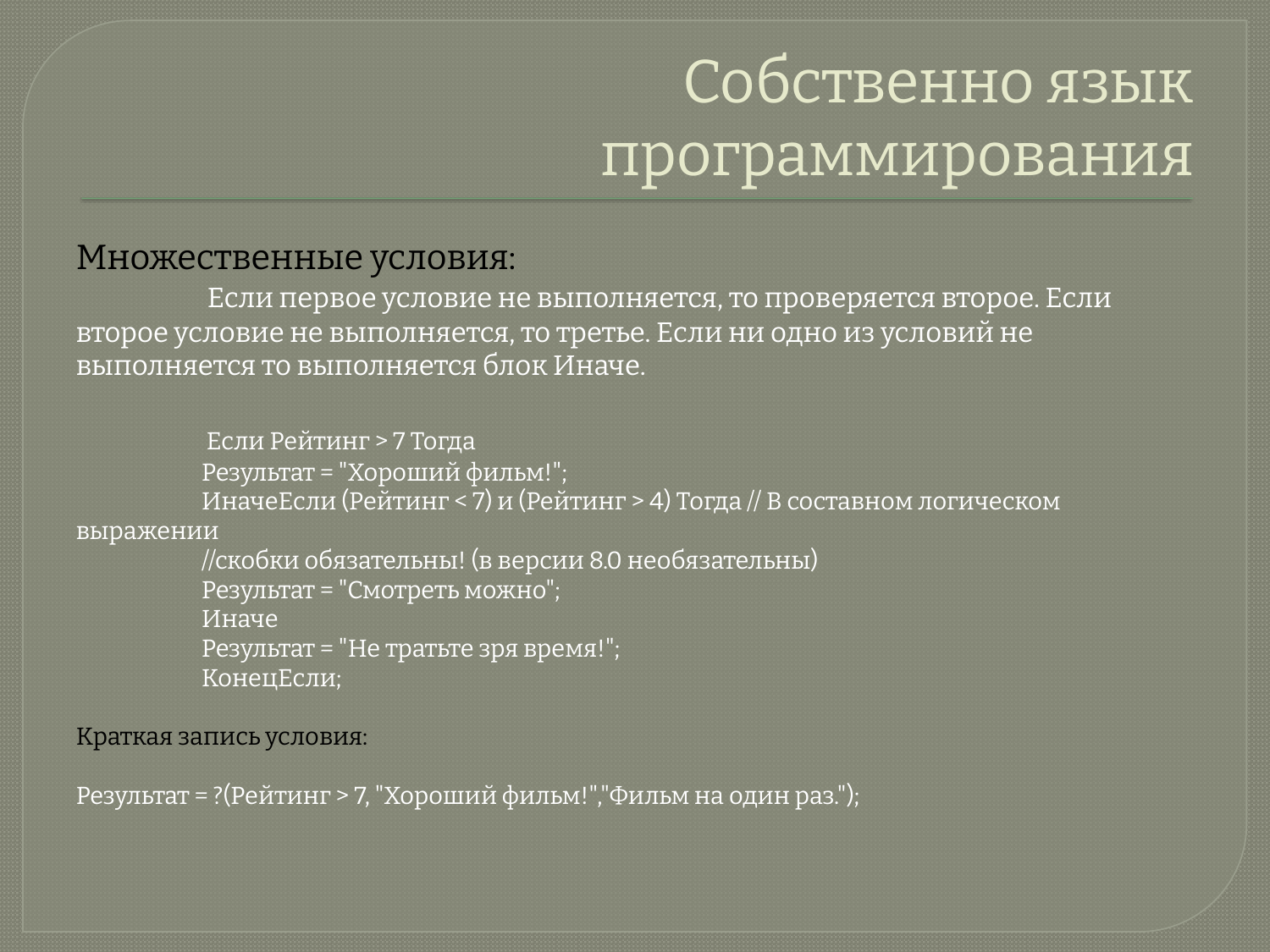

# Собственно язык программирования
Множественные условия:
	 Если первое условие не выполняется, то проверяется второе. Если второе условие не выполняется, то третье. Если ни одно из условий не выполняется то выполняется блок Иначе.

	 Если Рейтинг > 7 Тогда
		Результат = "Хороший фильм!";
	ИначеЕсли (Рейтинг < 7) и (Рейтинг > 4) Тогда // В составном логическом выражении
				//скобки обязательны! (в версии 8.0 необязательны)
		Результат = "Смотреть можно";
	Иначе
		Результат = "Не тратьте зря время!";
	КонецЕсли;

Краткая запись условия:

Результат = ?(Рейтинг > 7, "Хороший фильм!","Фильм на один раз.");